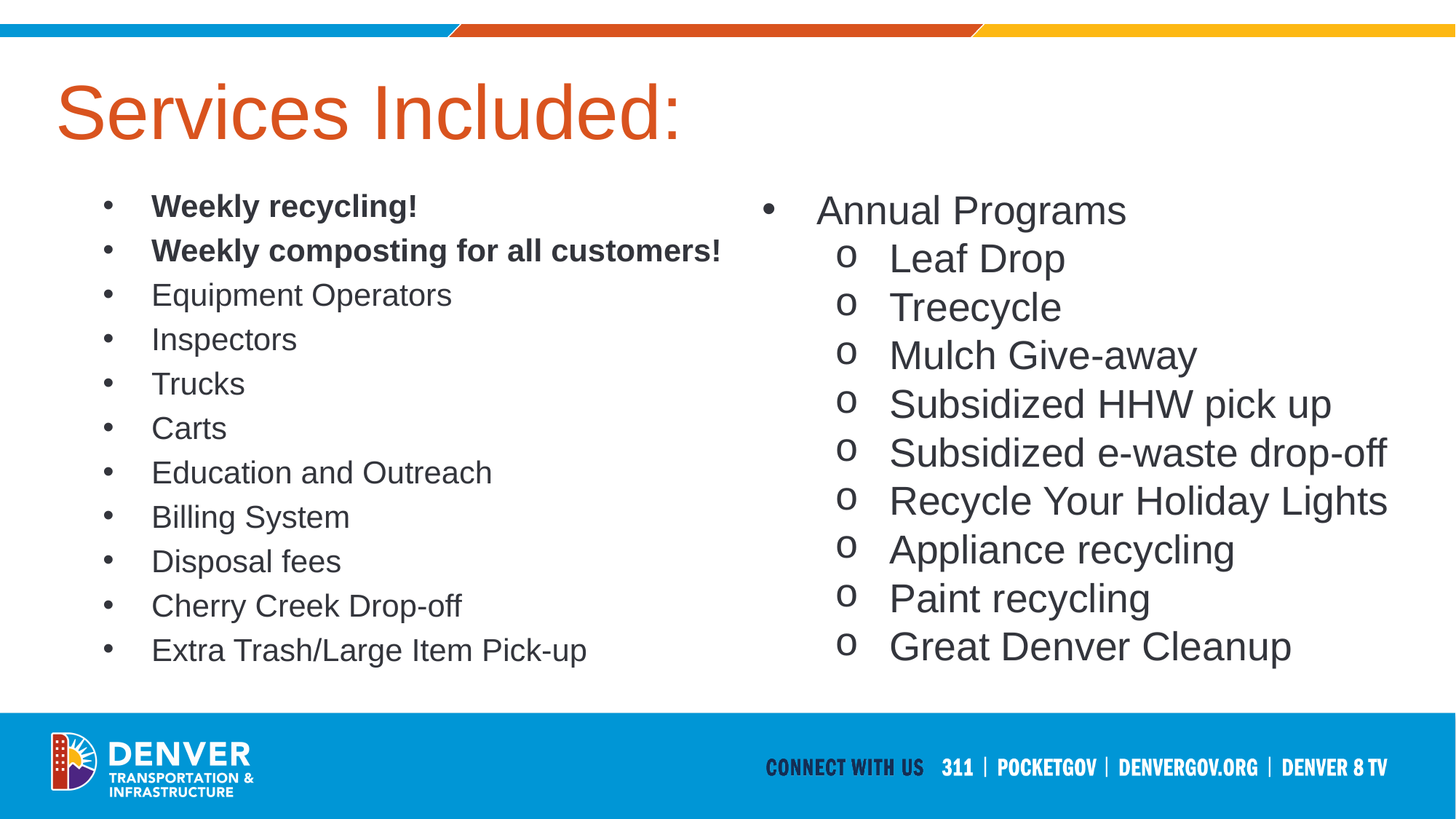

# Services Included:
Weekly recycling!
Weekly composting for all customers!​
Equipment Operators​
Inspectors​
Trucks​
Carts​
Education and Outreach​
Billing System​
Disposal fees
Cherry Creek Drop-off
Extra Trash/Large Item Pick-up
Annual Programs​
Leaf Drop​
Treecycle​
Mulch Give-away​
Subsidized HHW pick up​
Subsidized e-waste drop-off​
Recycle Your Holiday Lights​
Appliance recycling​
Paint recycling​
Great Denver Cleanup